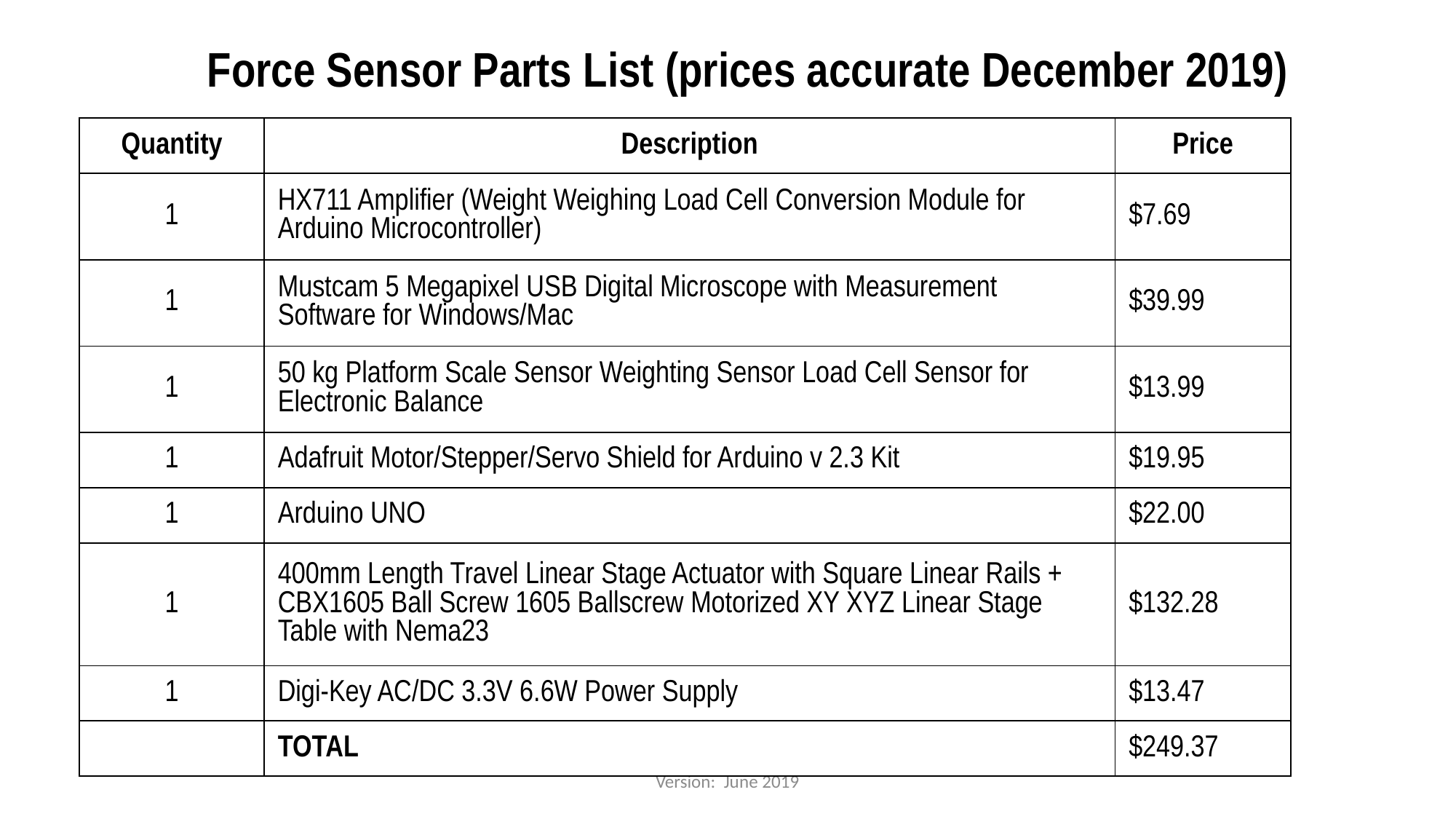

Force Sensor Parts List (prices accurate December 2019)
| Quantity | Description | Price |
| --- | --- | --- |
| 1 | HX711 Amplifier (Weight Weighing Load Cell Conversion Module for Arduino Microcontroller) | $7.69 |
| 1 | Mustcam 5 Megapixel USB Digital Microscope with Measurement Software for Windows/Mac | $39.99 |
| 1 | 50 kg Platform Scale Sensor Weighting Sensor Load Cell Sensor for Electronic Balance | $13.99 |
| 1 | Adafruit Motor/Stepper/Servo Shield for Arduino v 2.3 Kit | $19.95 |
| 1 | Arduino UNO | $22.00 |
| 1 | 400mm Length Travel Linear Stage Actuator with Square Linear Rails + CBX1605 Ball Screw 1605 Ballscrew Motorized XY XYZ Linear Stage Table with Nema23 | $132.28 |
| 1 | Digi-Key AC/DC 3.3V 6.6W Power Supply | $13.47 |
|  | TOTAL | $249.37 |
Version:  June 2019